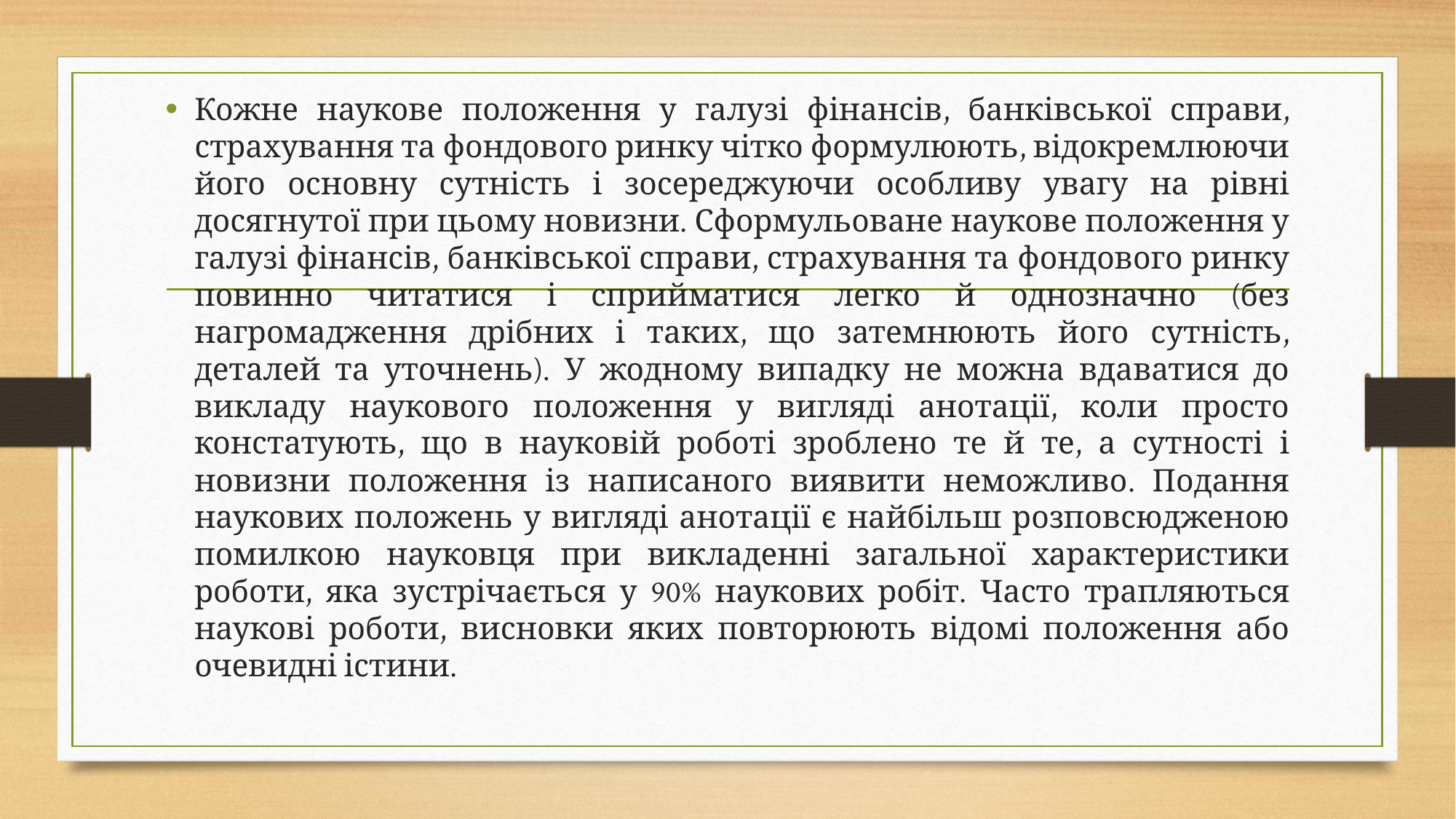

Кожне наукове положення у галузі фінансів, банківської справи, страхування та фондового ринку чітко формулюють, відокремлюючи його основну сутність і зосереджуючи особливу увагу на рівні досягнутої при цьому новизни. Сформульоване наукове положення у галузі фінансів, банківської справи, страхування та фондового ринку повинно читатися і сприйматися легко й однозначно (без нагромадження дрібних і таких, що затемнюють його сутність, деталей та уточнень). У жодному випадку не можна вдаватися до викладу наукового положення у вигляді анотації, коли просто констатують, що в науковій роботі зроблено те й те, а сутності і новизни положення із написаного виявити неможливо. Подання наукових положень у вигляді анотації є найбільш розповсюдженою помилкою науковця при викладенні загальної характеристики роботи, яка зустрічається у 90% наукових робіт. Часто трапляються наукові роботи, висновки яких повторюють відомі положення або очевидні істини.